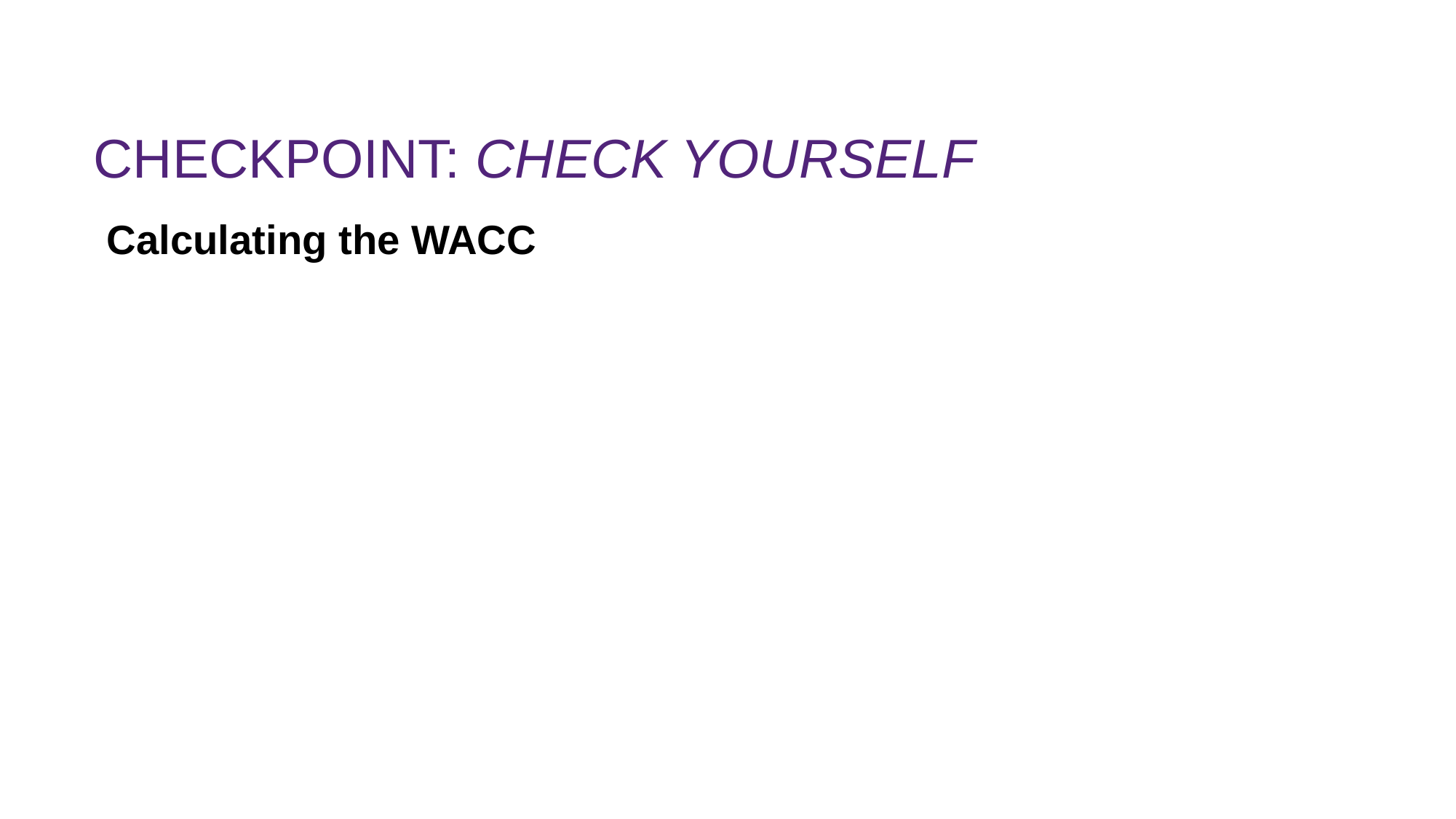

# CHECKPOINT: CHECK YOURSELF
Calculating the WACC
FINM7409